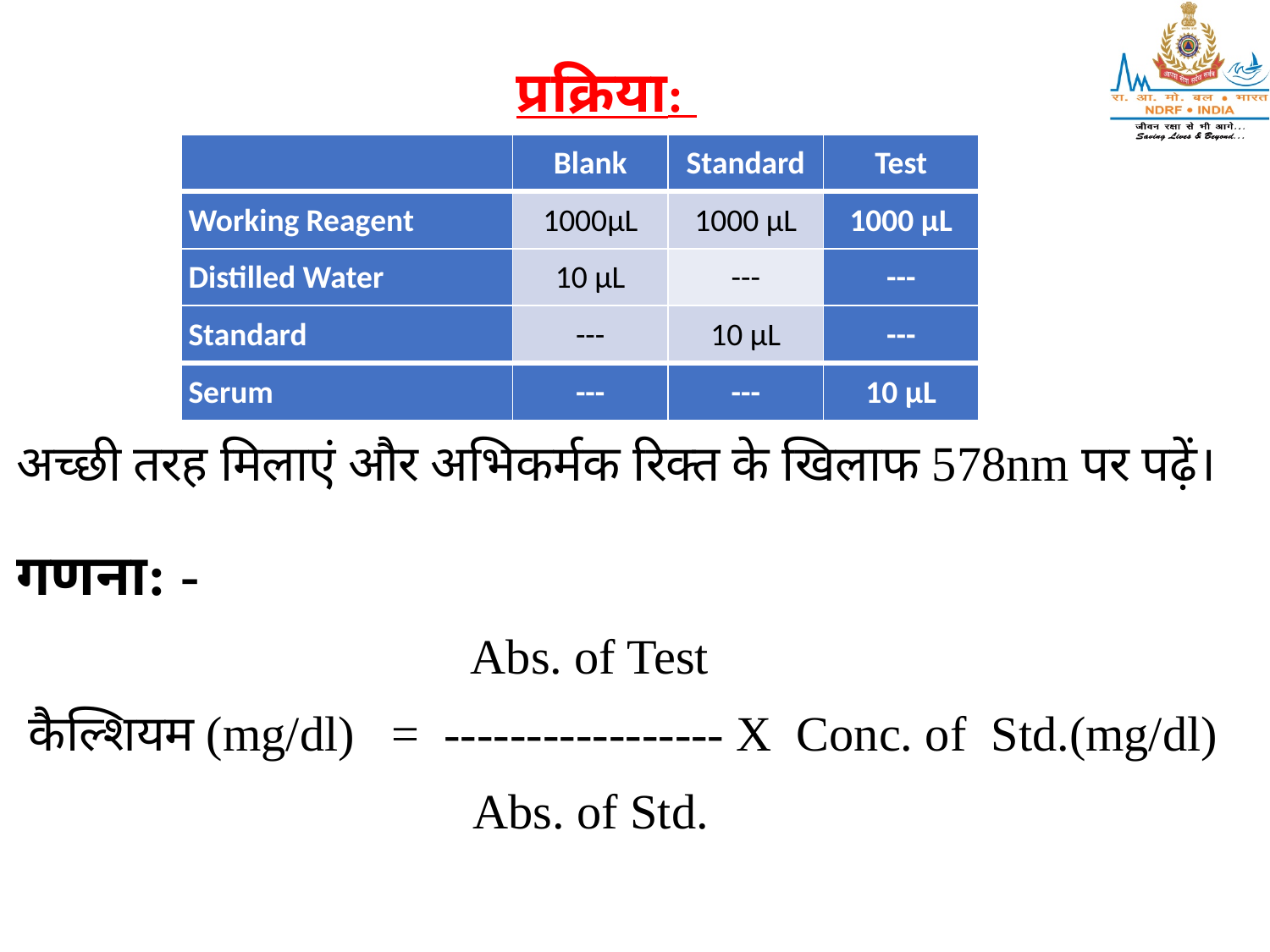

प्रक्रिया:
|  | Blank | Standard | Test |
| --- | --- | --- | --- |
| Working Reagent | 1000µL | 1000 µL | 1000 µL |
| Distilled Water | 10 µL | --- | --- |
| Standard | --- | 10 µL | --- |
| Serum | --- | --- | 10 µL |
अच्छी तरह मिलाएं और अभिकर्मक रिक्त के खिलाफ 578nm पर पढ़ें।
गणना: -
                                     Abs. of Test
 कैल्शियम (mg/dl)   =  ----------------- X  Conc. of  Std.(mg/dl)
                                     Abs. of Std.